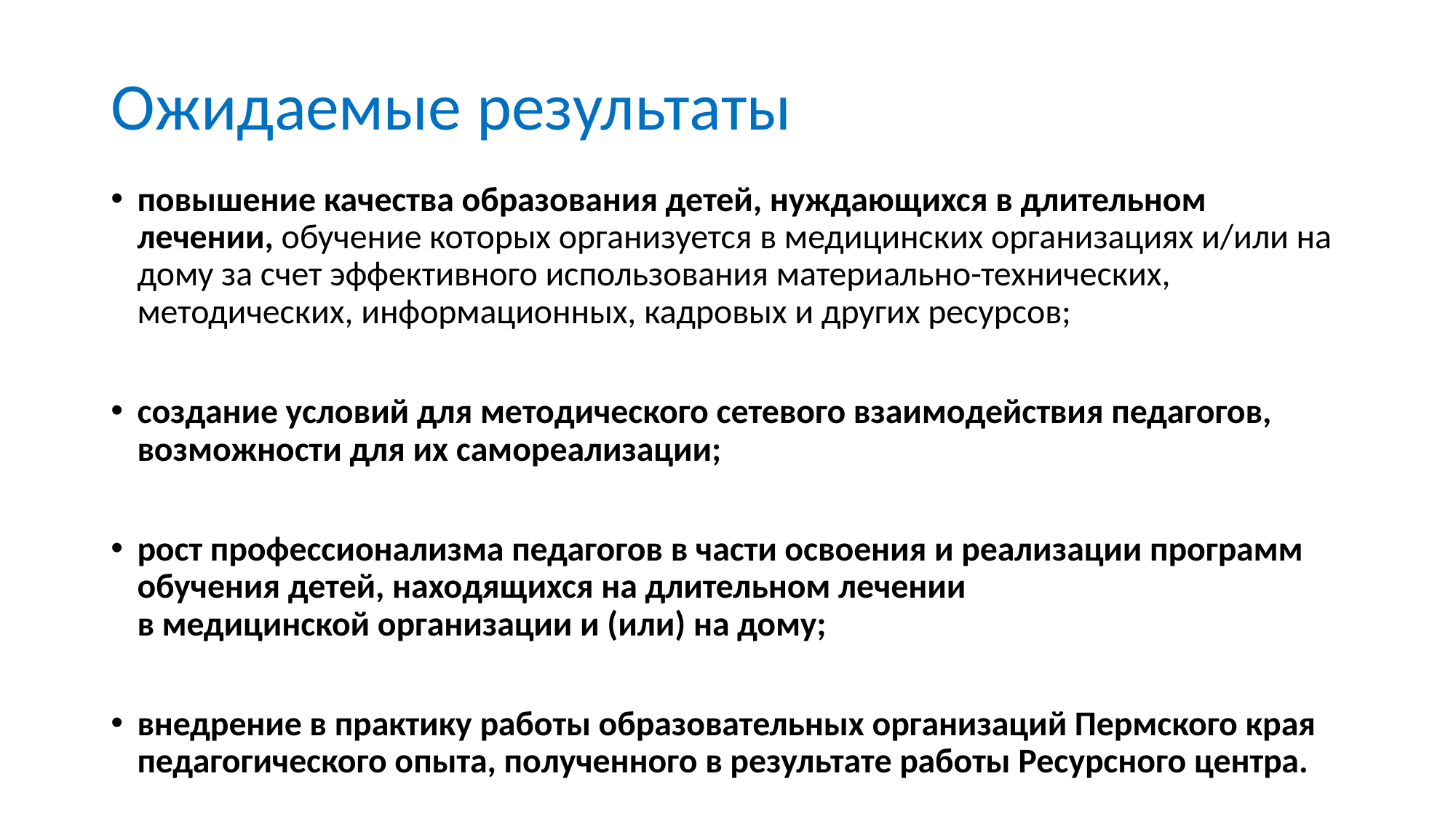

# Ожидаемые результаты
повышение качества образования детей, нуждающихся в длительном лечении, обучение которых организуется в медицинских организациях и/или на дому за счет эффективного использования материально-технических, методических, информационных, кадровых и других ресурсов;

создание условий для методического сетевого взаимодействия педагогов, возможности для их самореализации;

рост профессионализма педагогов в части освоения и реализации программ обучения детей, находящихся на длительном лечении
в медицинской организации и (или) на дому;

внедрение в практику работы образовательных организаций Пермского края педагогического опыта, полученного в результате работы Ресурсного центра.